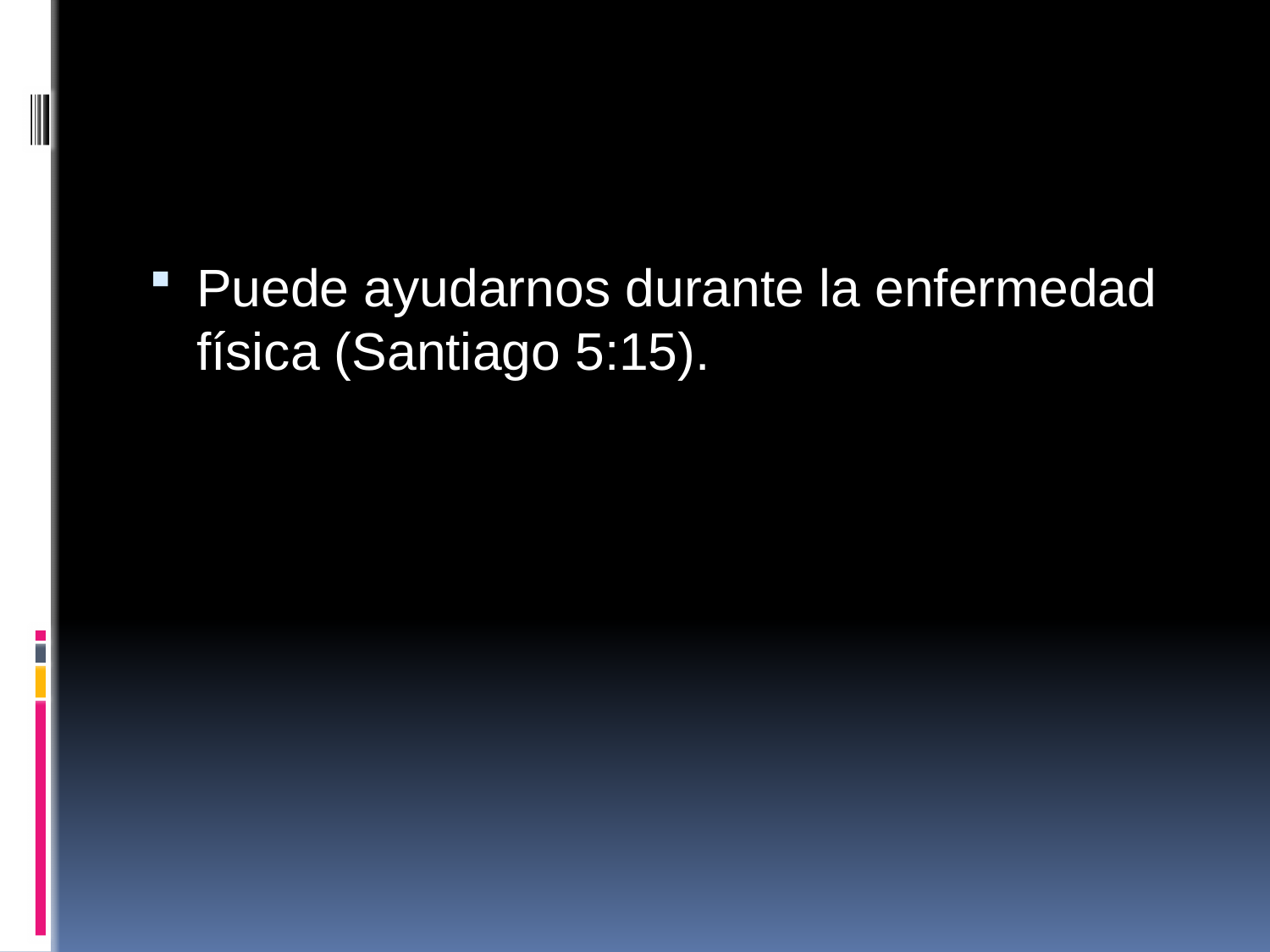

#
Puede ayudarnos durante la enfermedad física (Santiago 5:15).